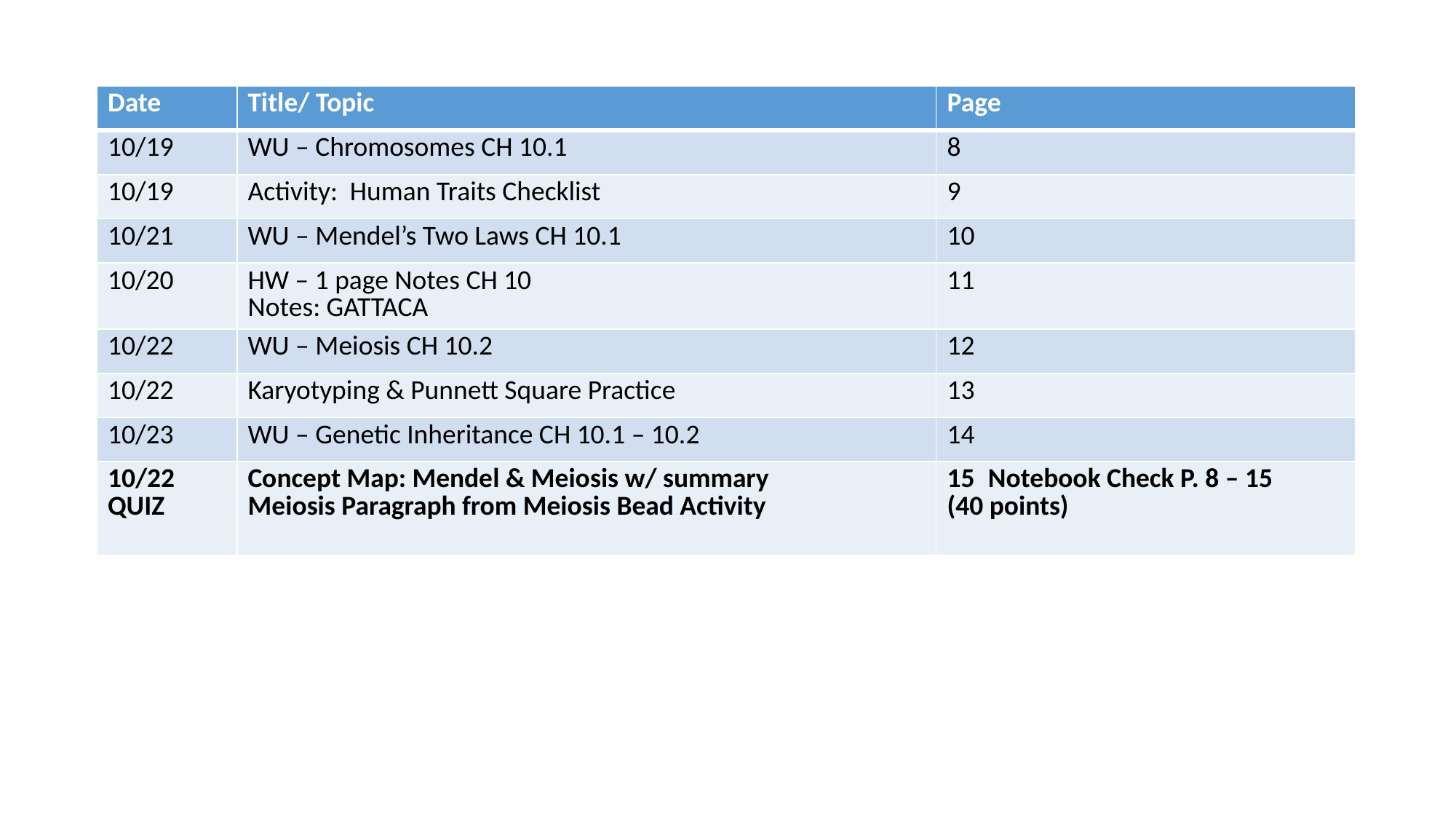

| Date | Title/ Topic | Page |
| --- | --- | --- |
| 10/19 | WU – Chromosomes CH 10.1 | 8 |
| 10/19 | Activity: Human Traits Checklist | 9 |
| 10/21 | WU – Mendel’s Two Laws CH 10.1 | 10 |
| 10/20 | HW – 1 page Notes CH 10 Notes: GATTACA | 11 |
| 10/22 | WU – Meiosis CH 10.2 | 12 |
| 10/22 | Karyotyping & Punnett Square Practice | 13 |
| 10/23 | WU – Genetic Inheritance CH 10.1 – 10.2 | 14 |
| 10/22 QUIZ | Concept Map: Mendel & Meiosis w/ summary Meiosis Paragraph from Meiosis Bead Activity | Notebook Check P. 8 – 15 (40 points) |